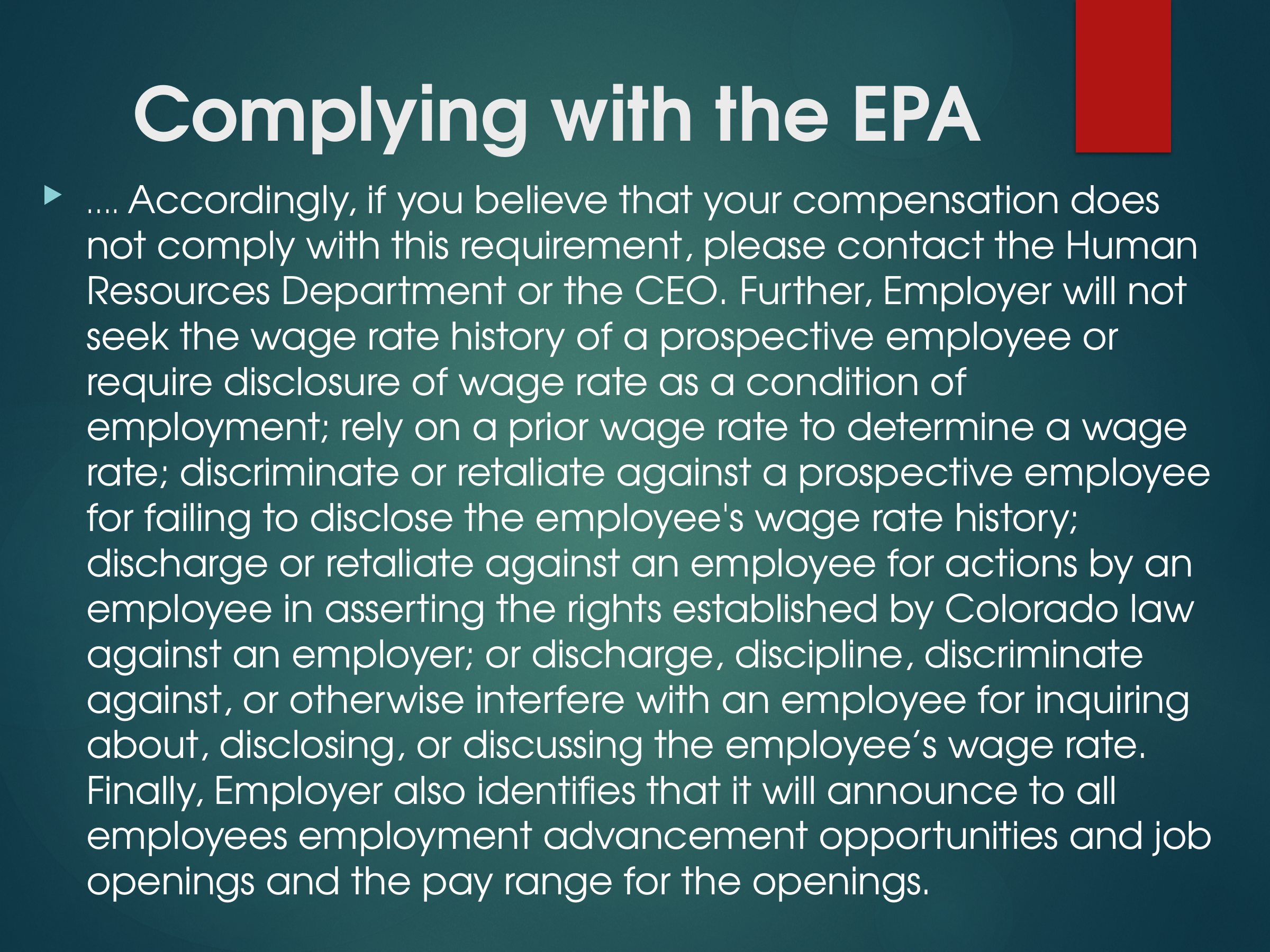

# Complying with the EPA
…. Accordingly, if you believe that your compensation does not comply with this requirement, please contact the Human Resources Department or the CEO. Further, Employer will not seek the wage rate history of a prospective employee or require disclosure of wage rate as a condition of employment; rely on a prior wage rate to determine a wage rate; discriminate or retaliate against a prospective employee for failing to disclose the employee's wage rate history; discharge or retaliate against an employee for actions by an employee in asserting the rights established by Colorado law against an employer; or discharge, discipline, discriminate against, or otherwise interfere with an employee for inquiring about, disclosing, or discussing the employee’s wage rate.  Finally, Employer also identifies that it will announce to all employees employment advancement opportunities and job openings and the pay range for the openings.